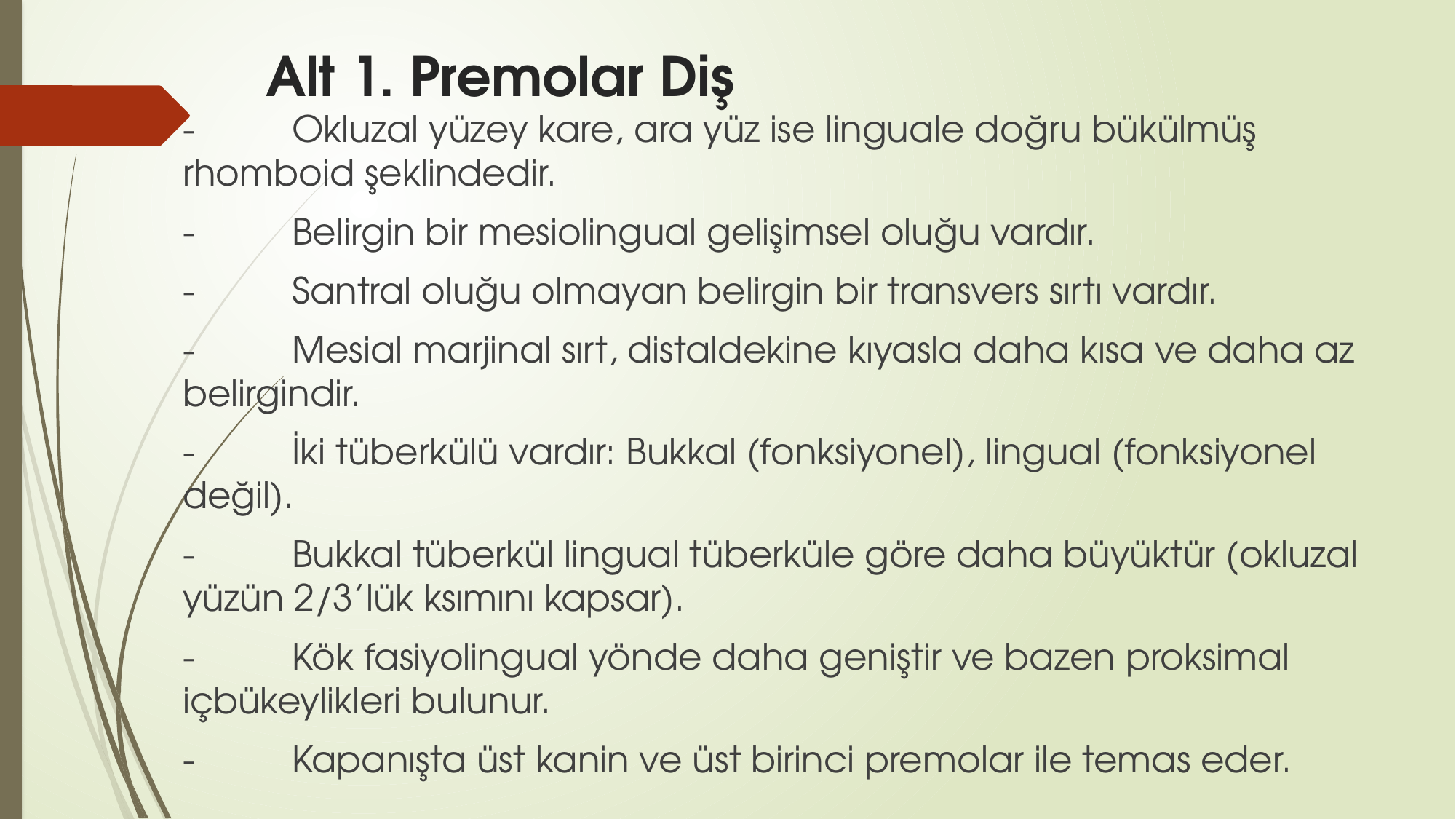

# Alt 1. Premolar Diş
-	Okluzal yüzey kare, ara yüz ise linguale doğru bükülmüş rhomboid şeklindedir.
-	Belirgin bir mesiolingual gelişimsel oluğu vardır.
- 	Santral oluğu olmayan belirgin bir transvers sırtı vardır.
-	Mesial marjinal sırt, distaldekine kıyasla daha kısa ve daha az belirgindir.
-	İki tüberkülü vardır: Bukkal (fonksiyonel), lingual (fonksiyonel değil).
-	Bukkal tüberkül lingual tüberküle göre daha büyüktür (okluzal yüzün 2/3’lük ksımını kapsar).
-	Kök fasiyolingual yönde daha geniştir ve bazen proksimal içbükeylikleri bulunur.
-	Kapanışta üst kanin ve üst birinci premolar ile temas eder.